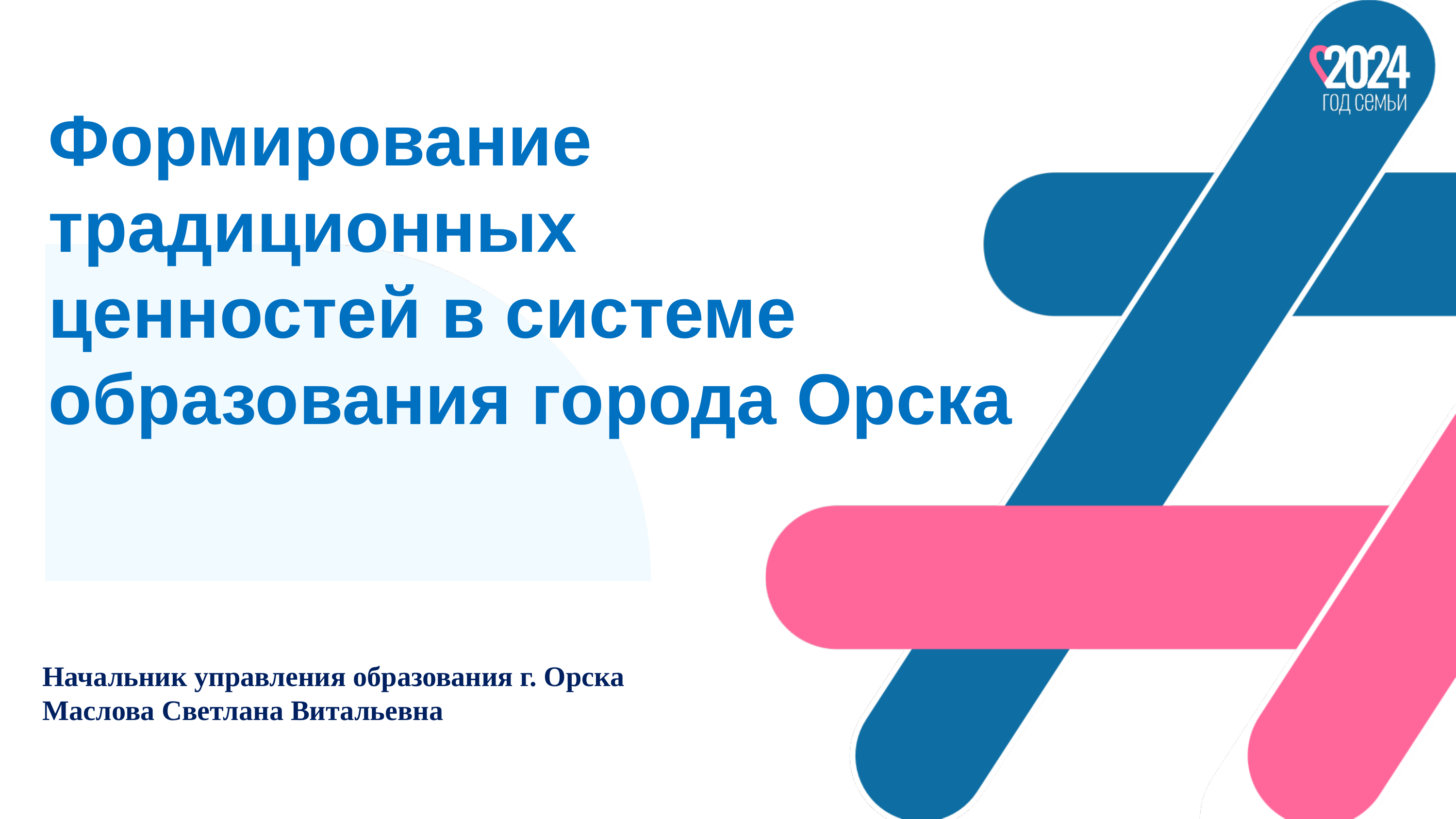

# Формирование традиционных ценностей в системе образования города Орска
Начальник управления образования г. Орска
Маслова Светлана Витальевна